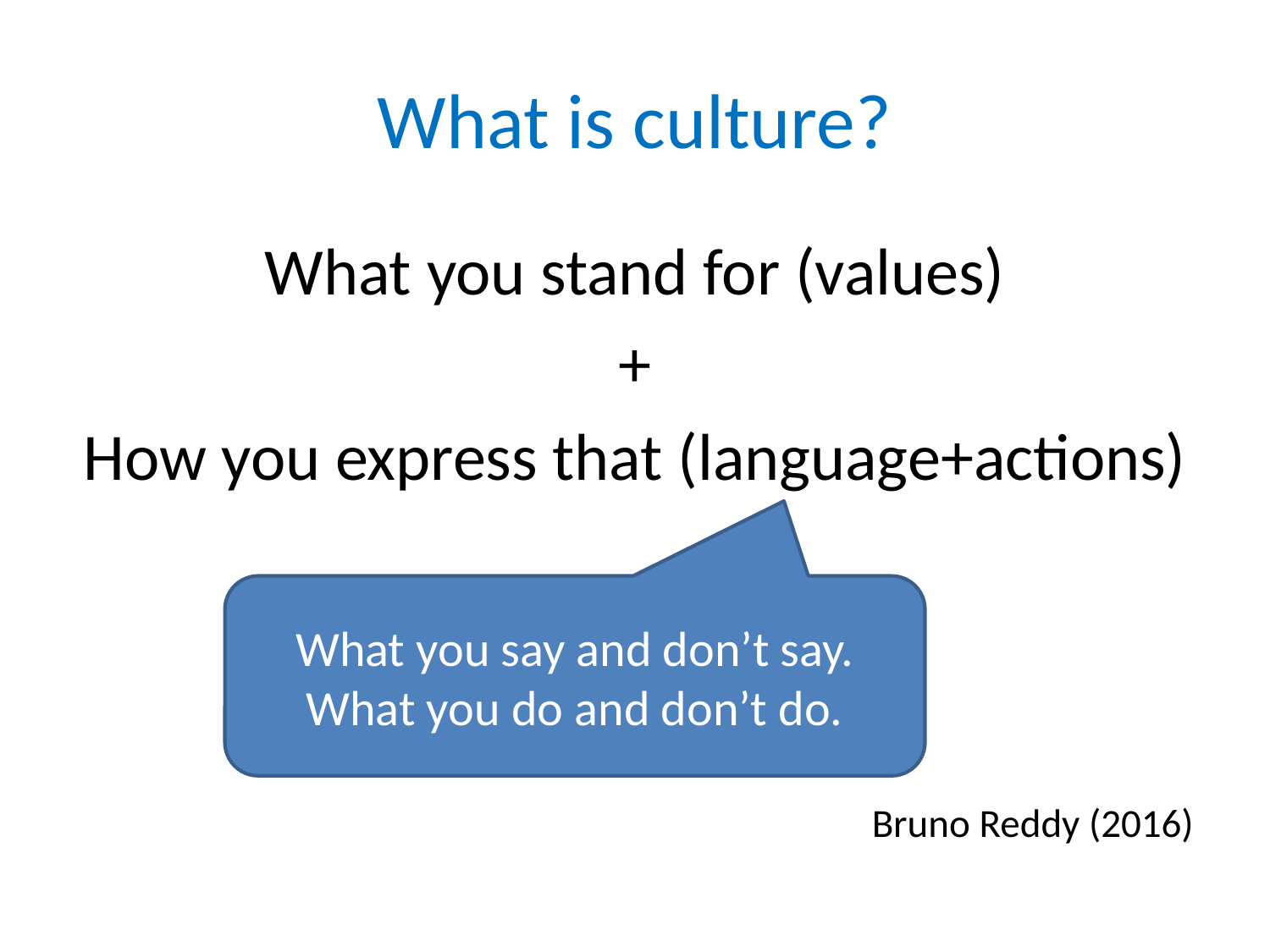

# What is culture?
What you stand for (values)
+
How you express that (language+actions)

Bruno Reddy (2016)
What you say and don’t say.
What you do and don’t do.